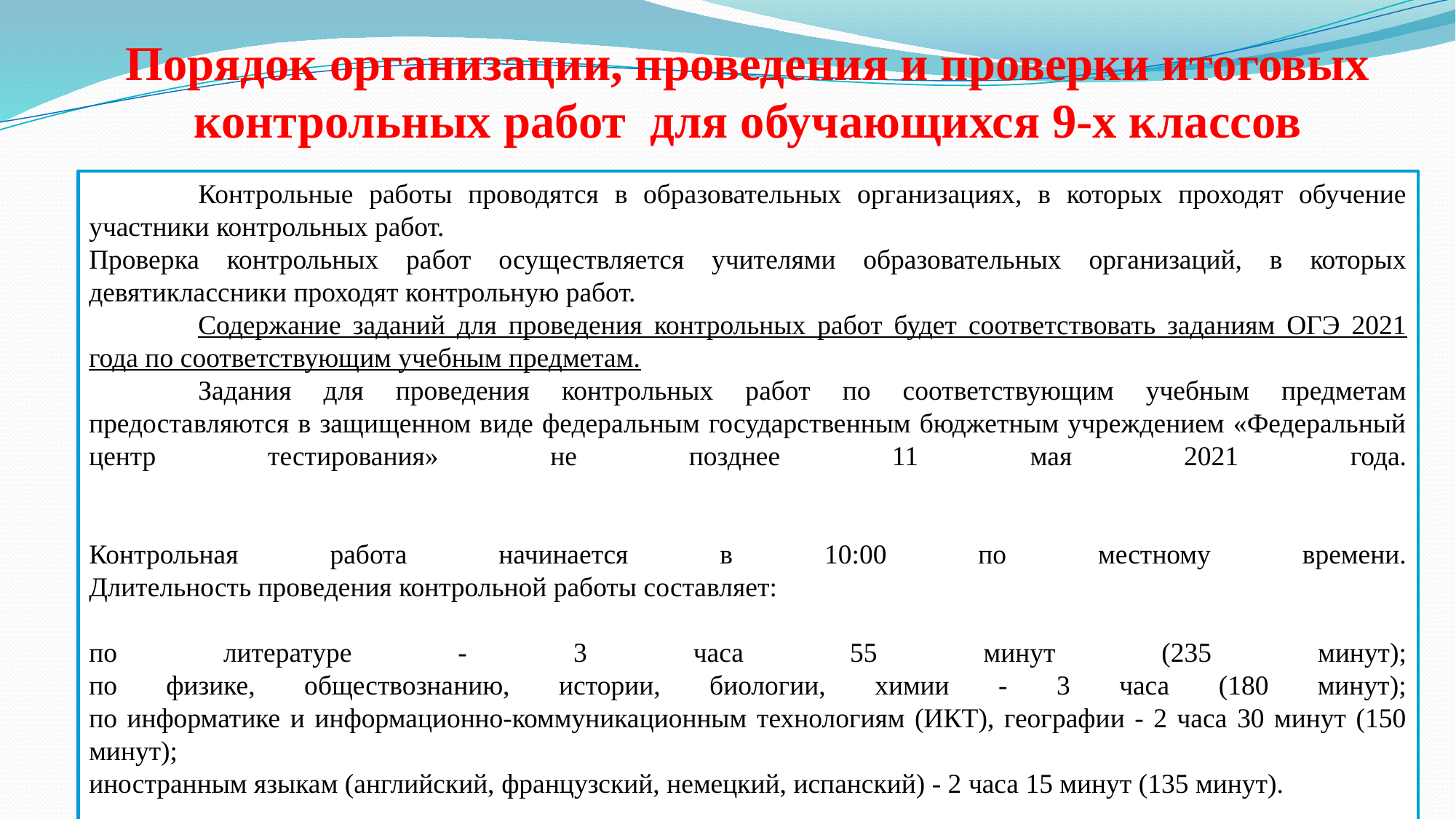

Порядок организации, проведения и проверки итоговых контрольных работ  для обучающихся 9-х классов
	Контрольные работы проводятся в образовательных организациях, в которых проходят обучение участники контрольных работ.
Проверка контрольных работ осуществляется учителями образовательных организаций, в которых девятиклассники проходят контрольную работ.
	Содержание заданий для проведения контрольных работ будет соответствовать заданиям ОГЭ 2021 года по соответствующим учебным предметам.
	Задания для проведения контрольных работ по соответствующим учебным предметам предоставляются в защищенном виде федеральным государственным бюджетным учреждением «Федеральный центр тестирования» не позднее 11 мая 2021 года.

Контрольная работа начинается в 10:00 по местному времени.
Длительность проведения контрольной работы составляет:
по литературе - 3 часа 55 минут (235 минут);
по физике, обществознанию, истории, биологии, химии - 3 часа (180 минут);
по информатике и информационно-коммуникационным технологиям (ИКТ), географии - 2 часа 30 минут (150 минут);
иностранным языкам (английский, французский, немецкий, испанский) - 2 часа 15 минут (135 минут).

Результаты контрольной работы не являются условием допуска к ГИА-9.
Рекомендуется выставление полученной за контрольную работу отметки в классный журнал, что повлияет на итоговую оценку за год.
Результаты контрольных работ будут внесены в региональные и федеральную информационные системы ГИА и приема. Они могут быть использованы при зачислении школьников в профильные классы для дальнейшего обучения.